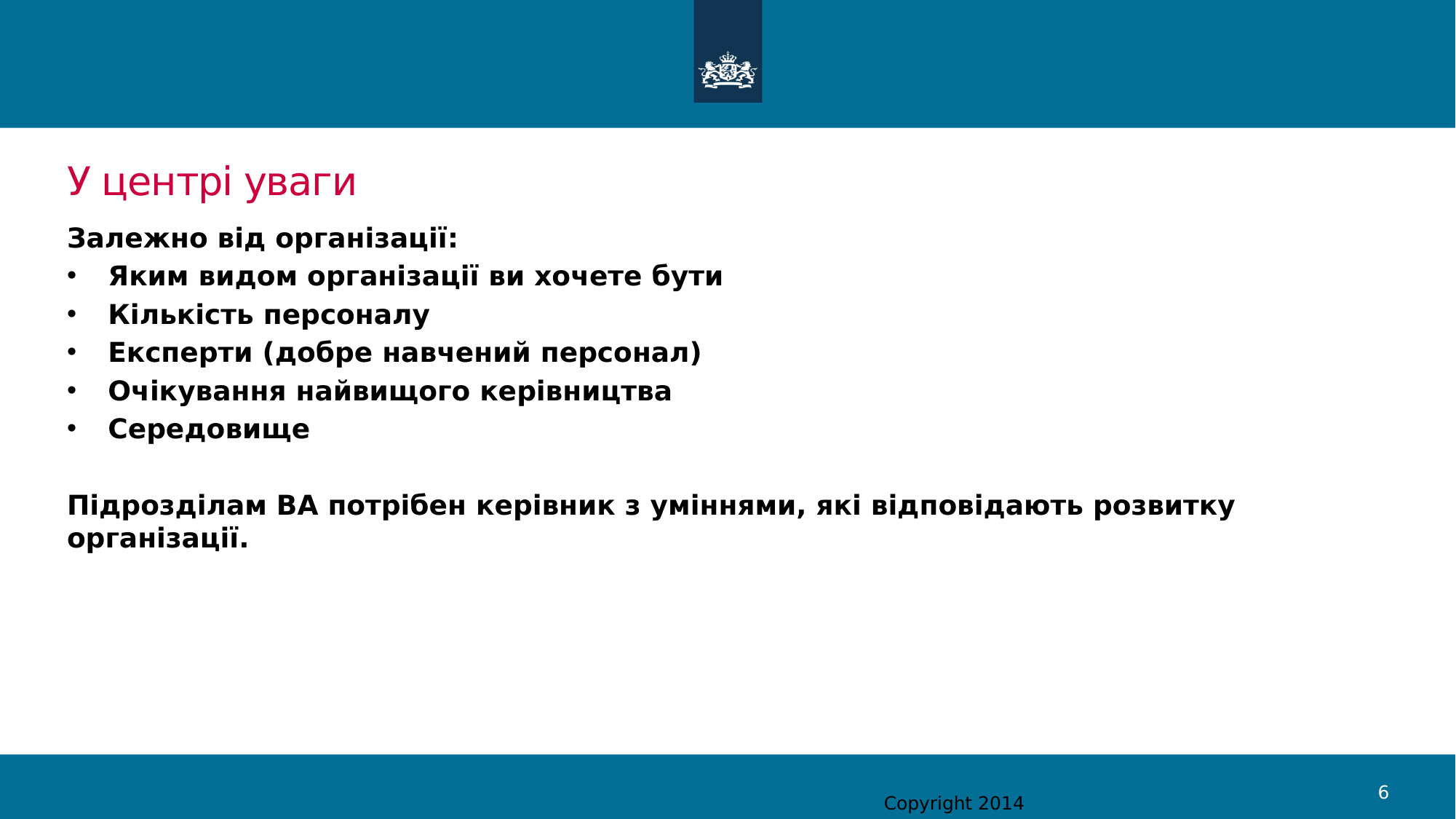

# У центрі уваги
Залежно від організації:
Яким видом організації ви хочете бути
Кількість персоналу
Експерти (добре навчений персонал)
Очікування найвищого керівництва
Середовище

Підрозділам ВА потрібен керівник з уміннями, які відповідають розвитку організації.
6